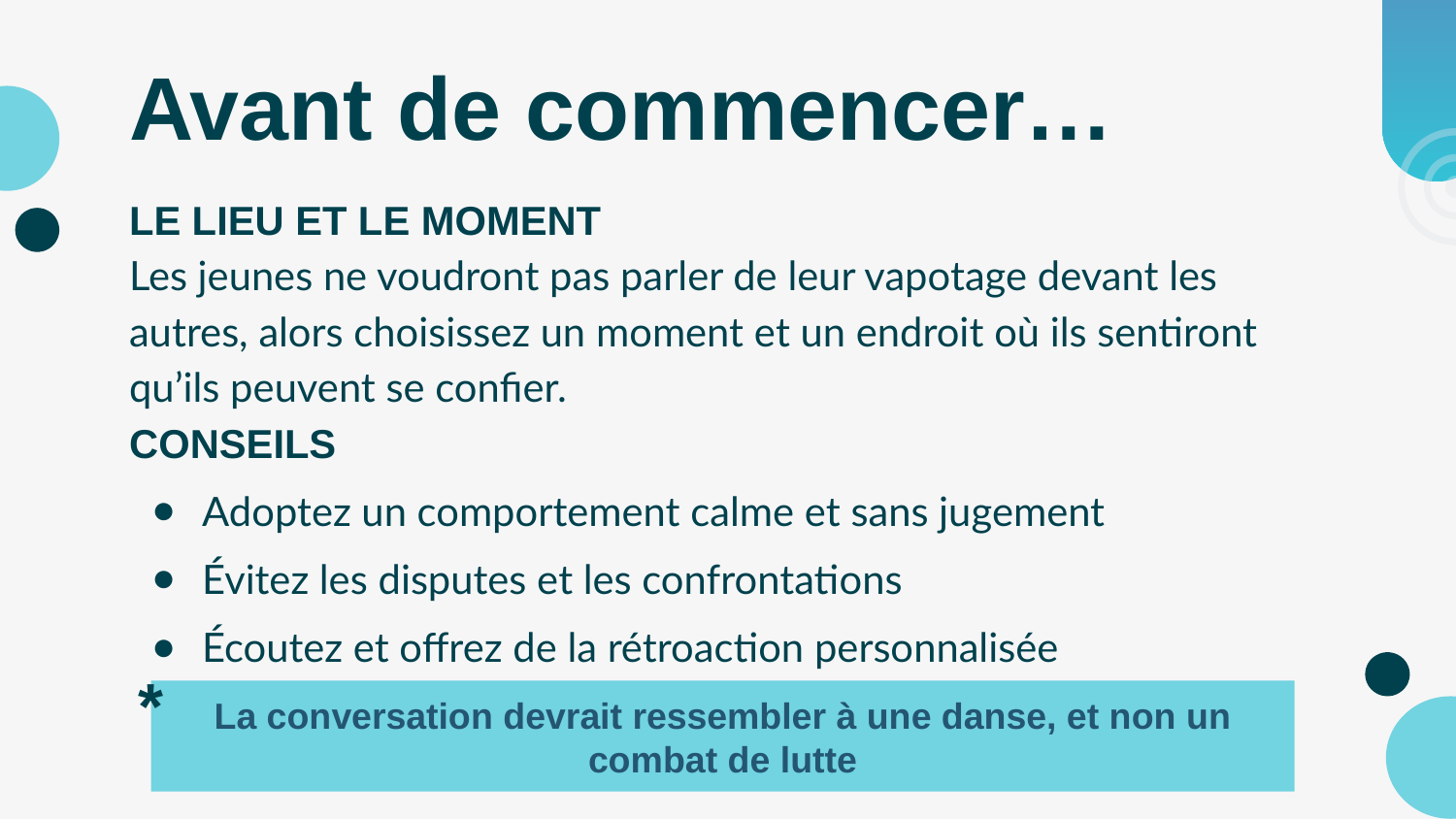

# Avant de commencer…
LE LIEU ET LE MOMENT
Les jeunes ne voudront pas parler de leur vapotage devant les autres, alors choisissez un moment et un endroit où ils sentiront qu’ils peuvent se confier.
CONSEILS
Adoptez un comportement calme et sans jugement
Évitez les disputes et les confrontations
Écoutez et offrez de la rétroaction personnalisée
Prévoyez un plan pour l’encadrement

*

La conversation devrait ressembler à une danse, et non un combat de lutte